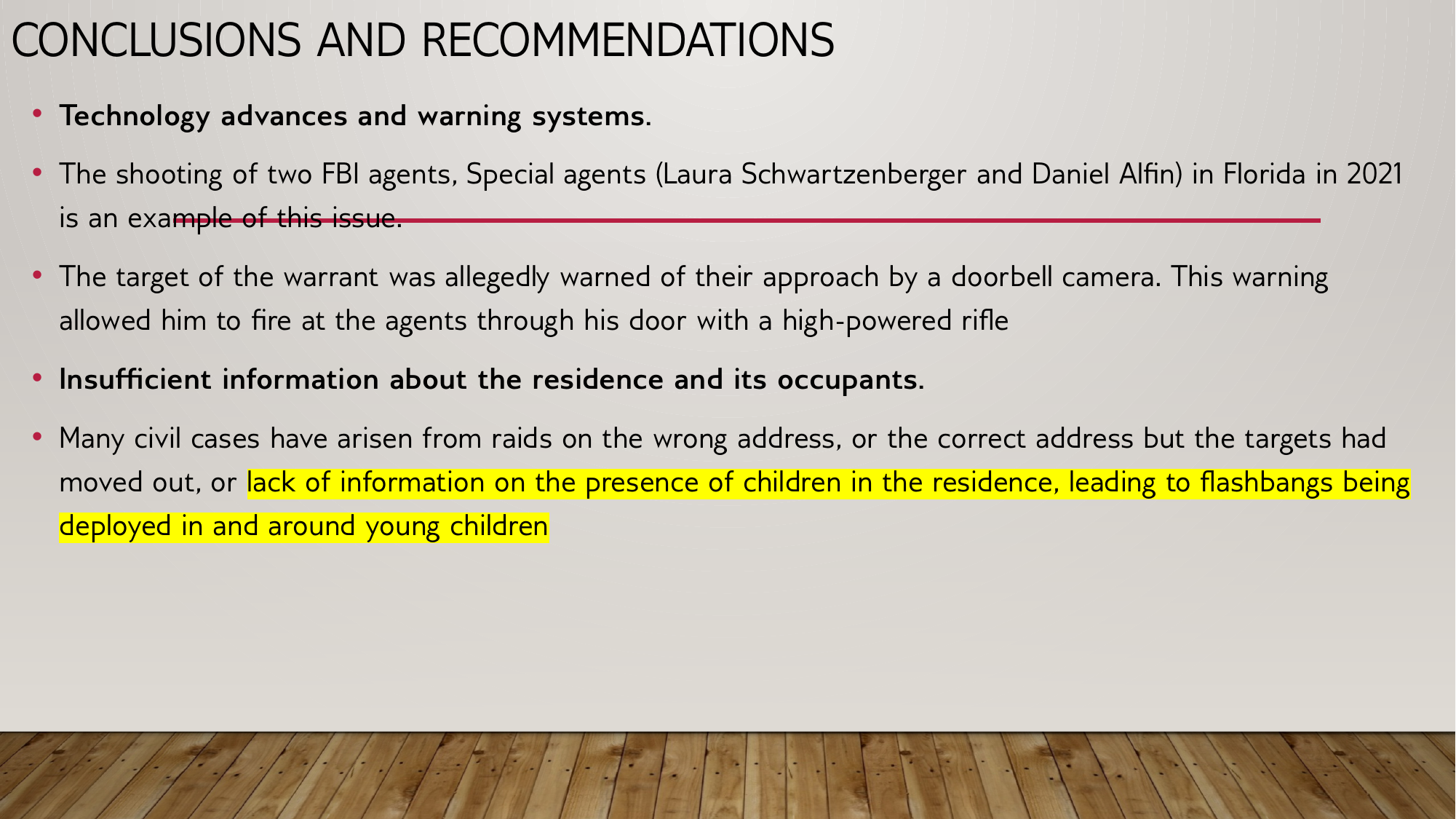

# Conclusions and recommendations
Technology advances and warning systems.
The shooting of two FBI agents, Special agents (Laura Schwartzenberger and Daniel Alfin) in Florida in 2021 is an example of this issue.
The target of the warrant was allegedly warned of their approach by a doorbell camera. This warning allowed him to fire at the agents through his door with a high-powered rifle
Insufficient information about the residence and its occupants.
Many civil cases have arisen from raids on the wrong address, or the correct address but the targets had moved out, or lack of information on the presence of children in the residence, leading to flashbangs being deployed in and around young children